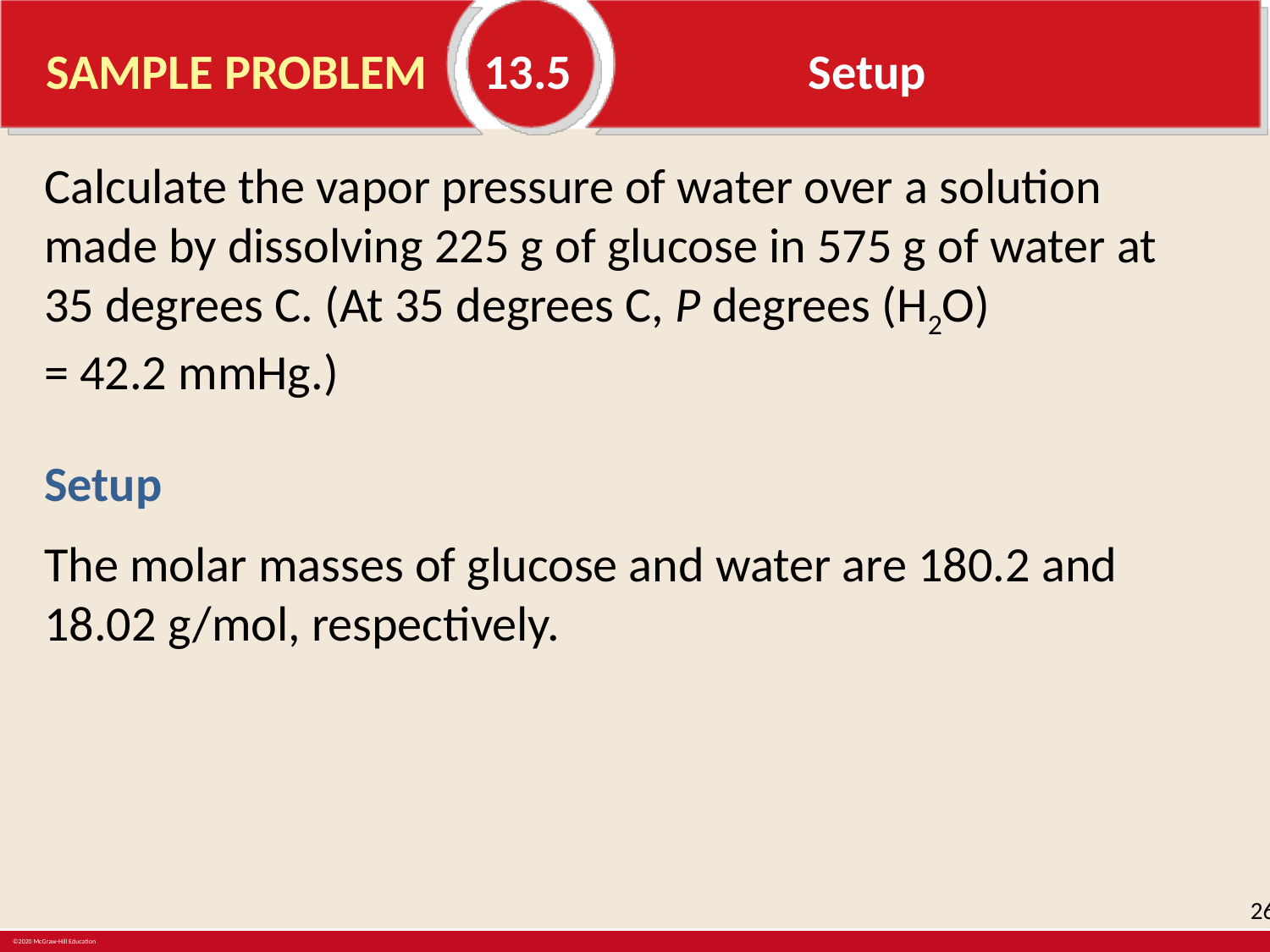

# SAMPLE PROBLEM     13.5		Setup
Calculate the vapor pressure of water over a solution made by dissolving 225 g of glucose in 575 g of water at 35 degrees C. (At 35 degrees C, P degrees (H2O)
= 42.2 mmHg.)
Setup
The molar masses of glucose and water are 180.2 and 18.02 g/mol, respectively.